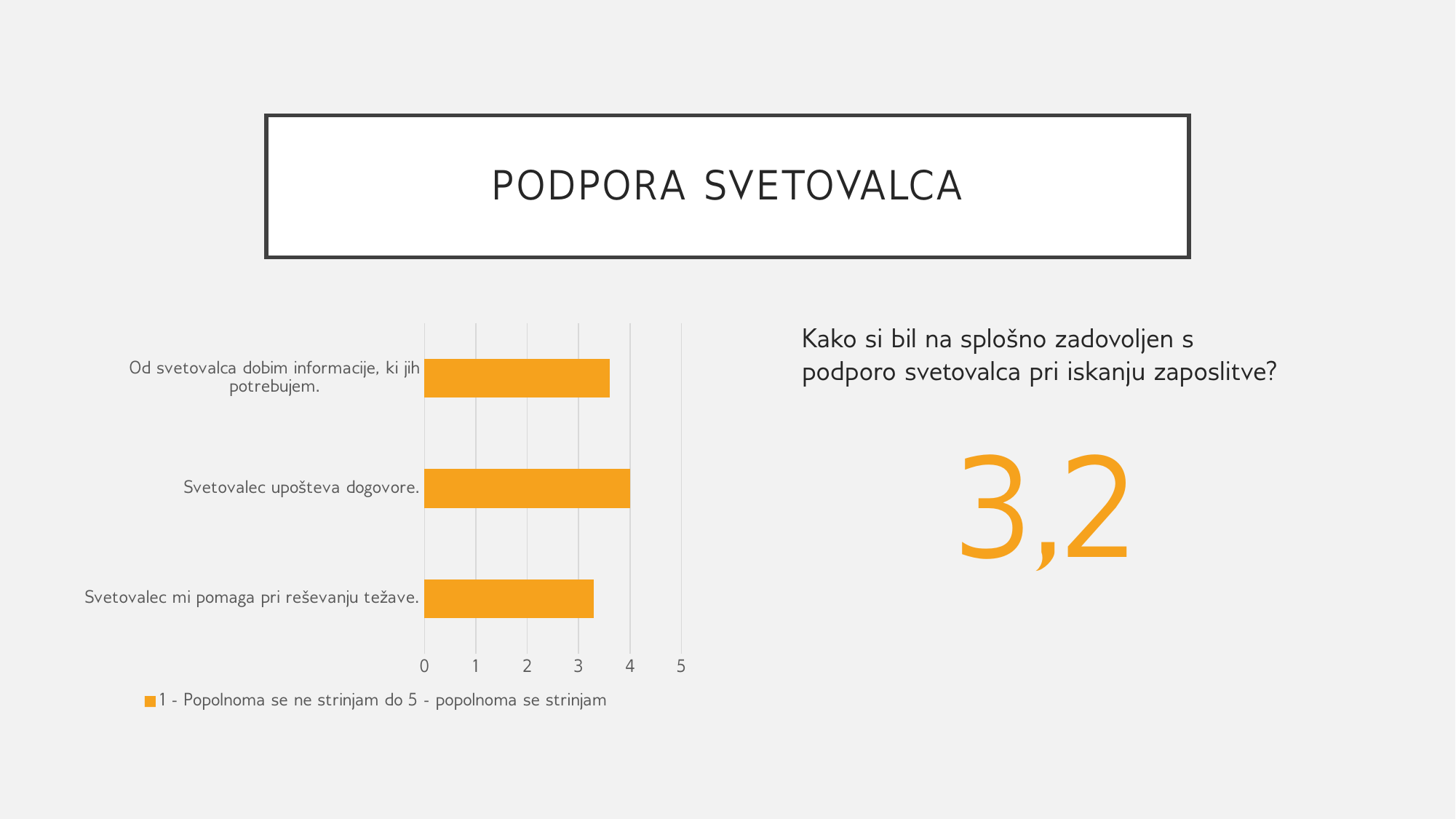

# Podpora svetovalca
Kako si bil na splošno zadovoljen s podporo svetovalca pri iskanju zaposlitve?

### Chart

| Category | 1 - Popolnoma se ne strinjam do 5 - popolnoma se strinjam |
|---|---|
| Svetovalec mi pomaga pri reševanju težave. | 3.3 |
| Svetovalec upošteva dogovore. | 4.0 |
| Od svetovalca dobim informacije, ki jih potrebujem. | 3.6 |
3,2